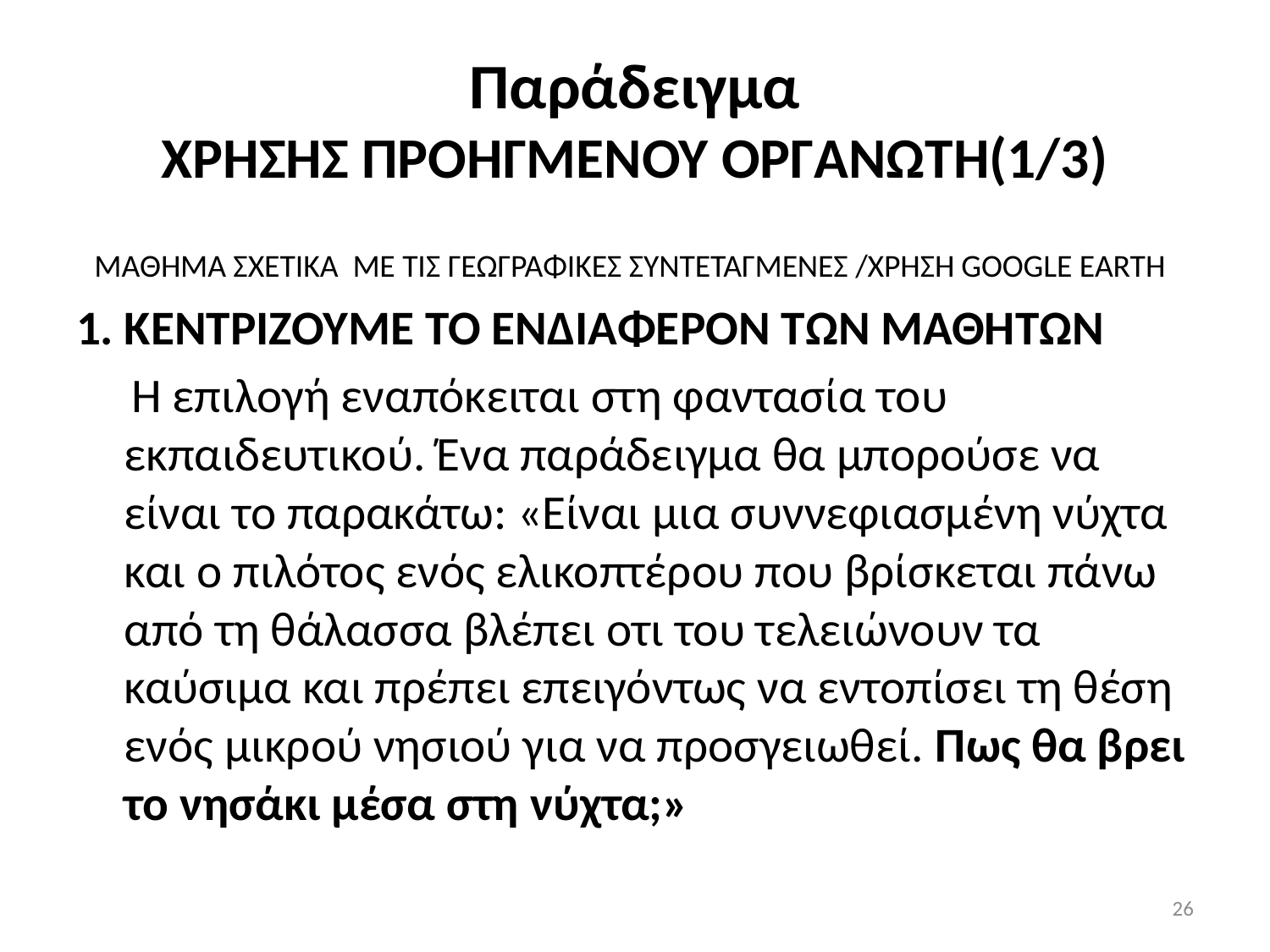

# Παράδειγμα XΡΗΣΗΣ ΠΡΟΗΓΜΕΝΟΥ ΟΡΓΑΝΩΤΗ(1/3)
  MAΘΗΜΑ ΣΧΕΤΙΚΑ  ΜΕ ΤΙΣ ΓΕΩΓΡΑΦΙΚΕΣ ΣΥΝΤΕΤΑΓΜΕΝΕΣ /ΧΡΗΣΗ GOOGLE EARTH
1. ΚΕΝΤΡΙΖΟΥΜΕ ΤΟ ΕΝΔΙΑΦΕΡΟΝ ΤΩΝ ΜΑΘΗΤΩΝ
     Η επιλογή εναπόκειται στη φαντασία του εκπαιδευτικού. Ένα παράδειγμα θα μπορούσε να είναι το παρακάτω: «Είναι μια συννεφιασμένη νύχτα και ο πιλότος ενός ελικοπτέρου που βρίσκεται πάνω από τη θάλασσα βλέπει οτι του τελειώνουν τα καύσιμα και πρέπει επειγόντως να εντοπίσει τη θέση ενός μικρού νησιού για να προσγειωθεί. Πως θα βρει το νησάκι μέσα στη νύχτα;»

26